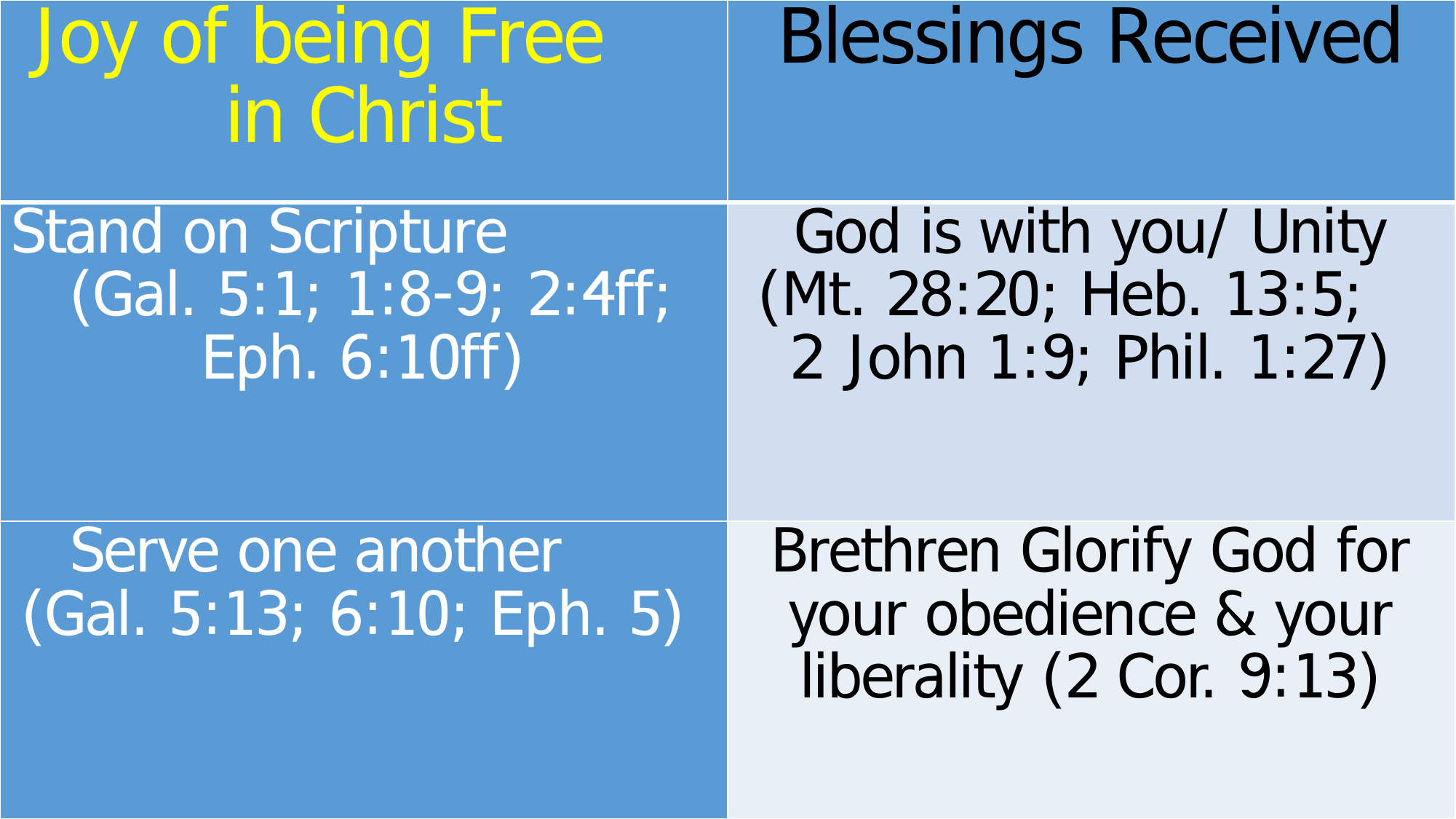

| Joy of being Free in Christ | Blessings Received |
| --- | --- |
| Stand on Scripture (Gal. 5:1; 1:8-9; 2:4ff; Eph. 6:10ff) | God is with you/ Unity (Mt. 28:20; Heb. 13:5; 2 John 1:9; Phil. 1:27) |
| Serve one another (Gal. 5:13; 6:10; Eph. 5) | Brethren Glorify God for your obedience & your liberality (2 Cor. 9:13) |